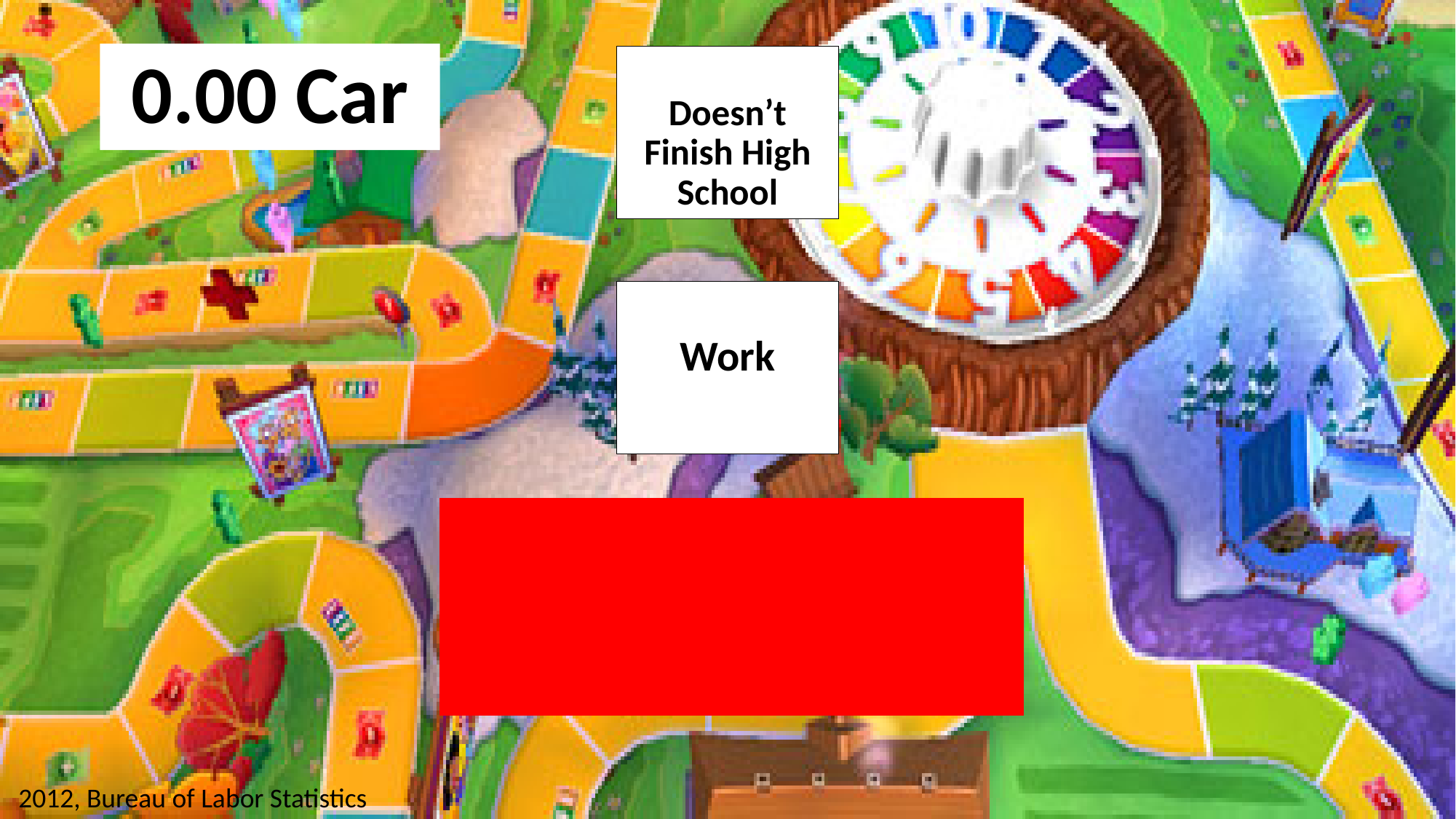

# 0.00 Car

Doesn’t Finish High School

Work

$23,452
2012, Bureau of Labor Statistics